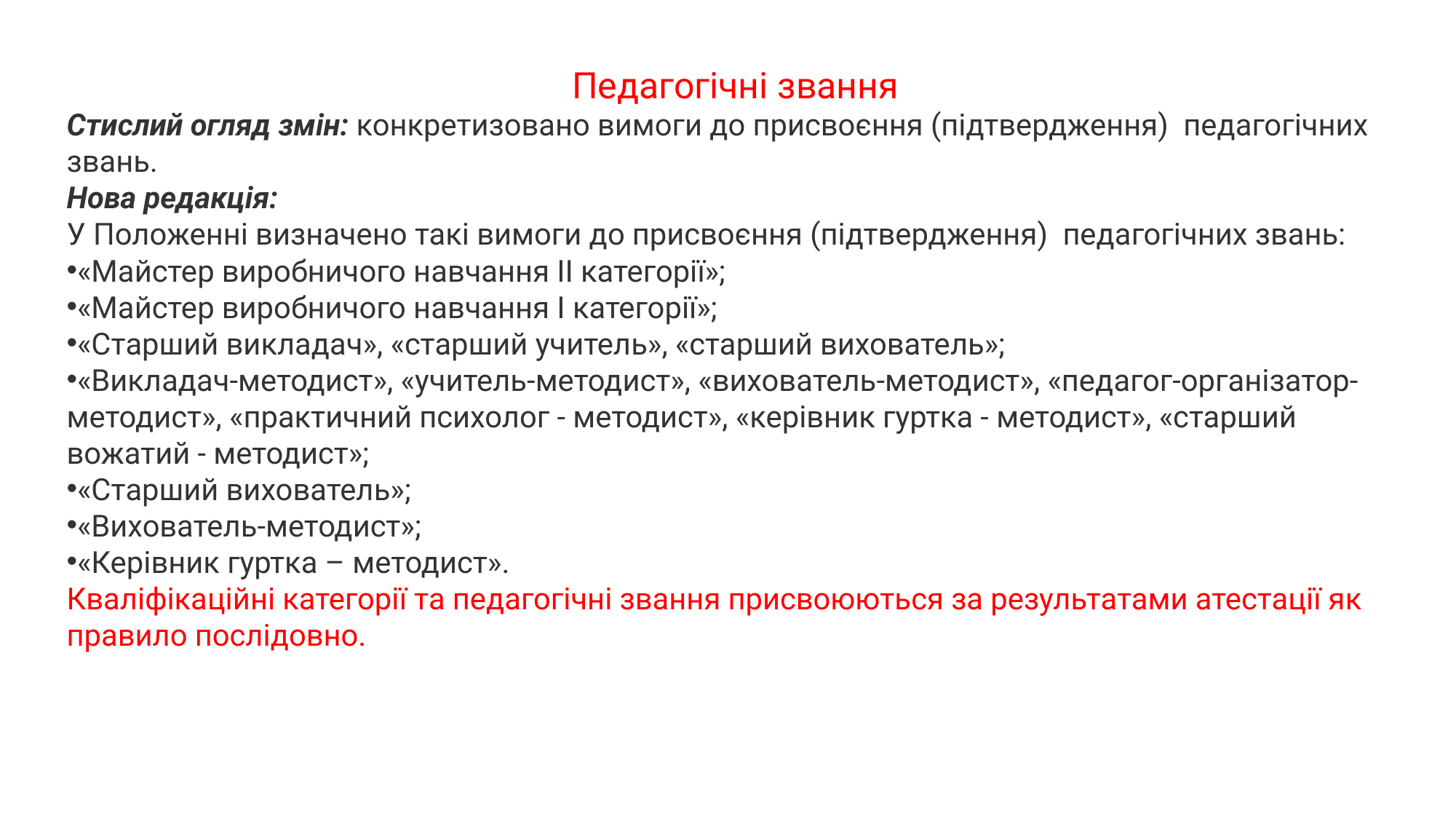

Педагогічні звання
Стислий огляд змін: конкретизовано вимоги до присвоєння (підтвердження)  педагогічних звань.
Нова редакція:
У Положенні визначено такі вимоги до присвоєння (підтвердження)  педагогічних звань:
«Майстер виробничого навчання II категорії»;
«Майстер виробничого навчання I категорії»;
«Старший викладач», «старший учитель», «старший вихователь»;
«Викладач-методист», «учитель-методист», «вихователь-методист», «педагог-організатор-методист», «практичний психолог - методист», «керівник гуртка - методист», «старший вожатий - методист»;
«Старший вихователь»;
«Вихователь-методист»;
«Керівник гуртка – методист».
Кваліфікаційні категорії та педагогічні звання присвоюються за результатами атестації як правило послідовно.